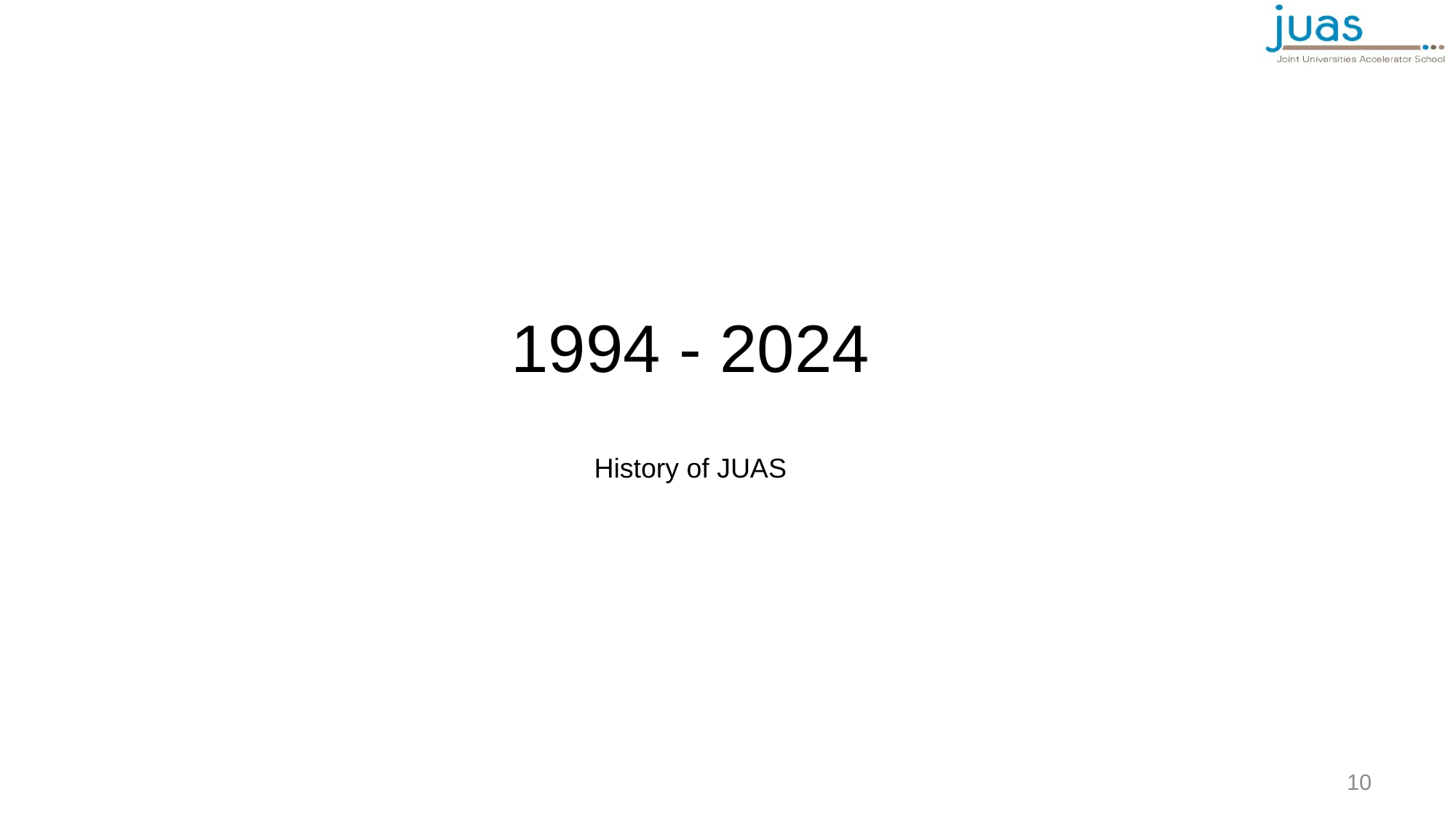

1994 - 2024
History of JUAS
10